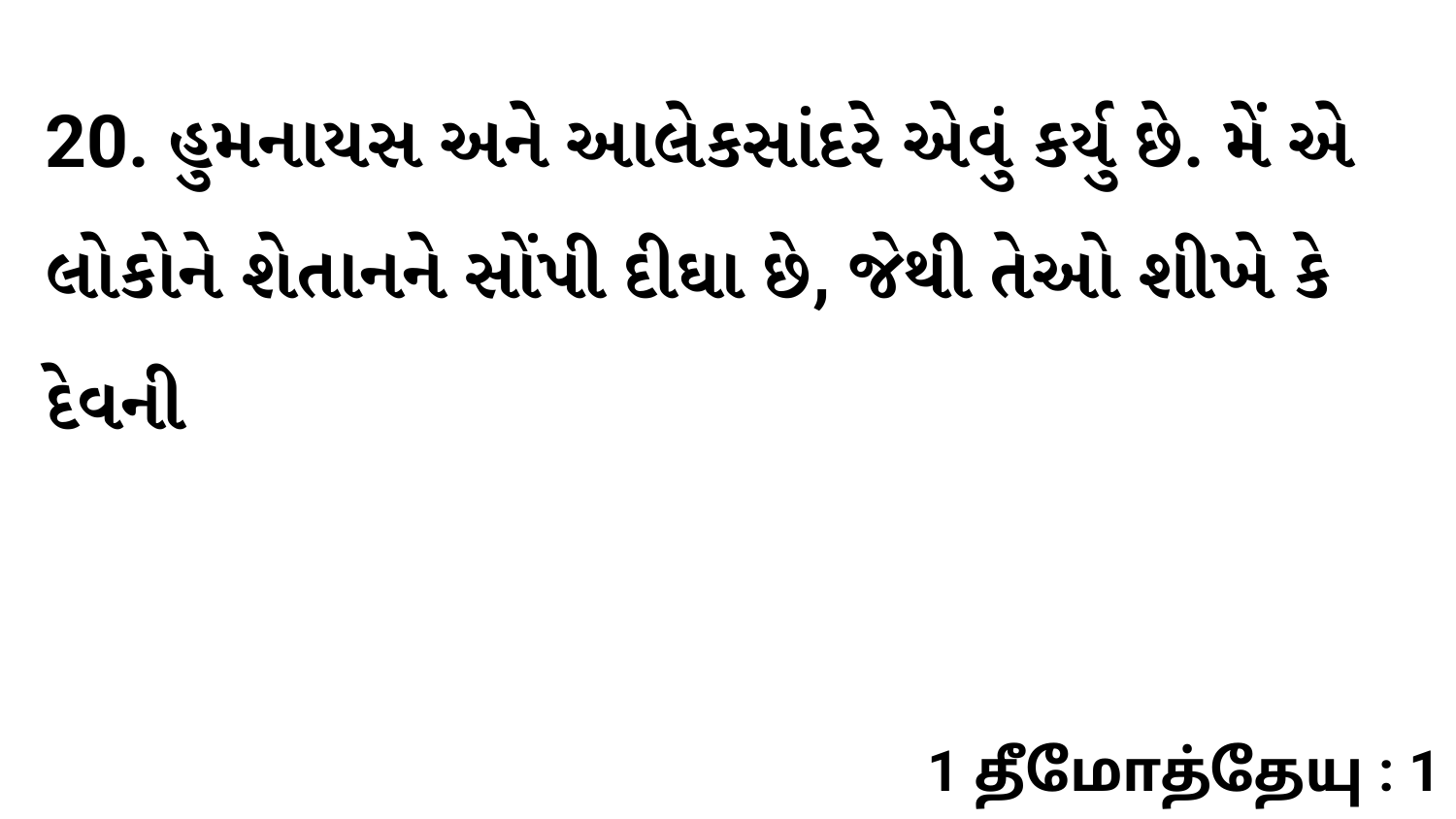

20. હુમનાયસ અને આલેકસાંદરે એવું કર્યુ છે. મેં એ લોકોને શેતાનને સોંપી દીઘા છે, જેથી તેઓ શીખે કે દેવની
1 தீமோத்தேயு : 1